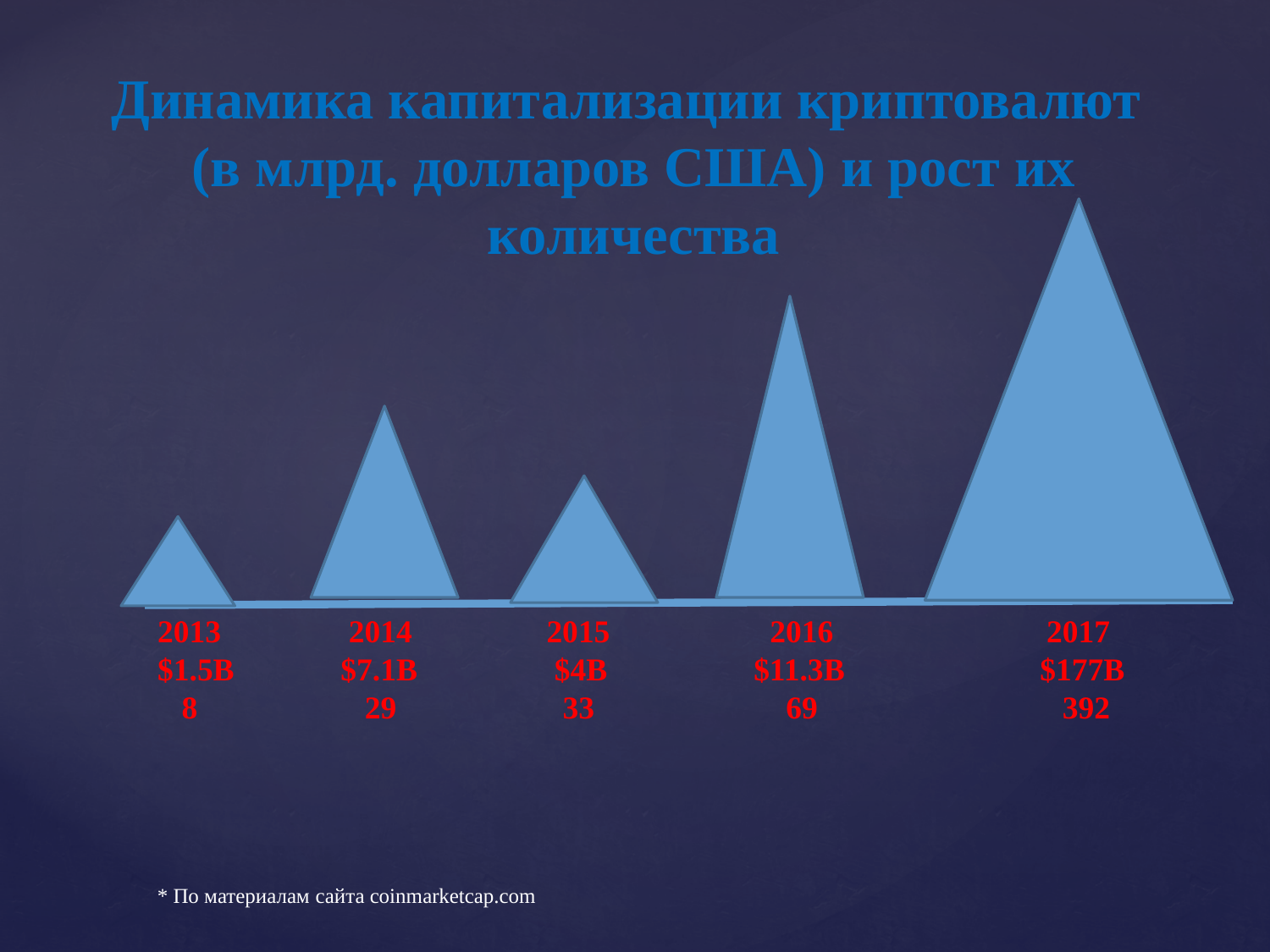

Динамика капитализации криптовалют
(в млрд. долларов США) и рост их количества

2013	        2014 	 2015	             2016	 	2017
$1.5B	       $7.1B	  $4B	           $11.3B 	               $177B
   8	          29   	   33	               69		  392
* По материалам сайта coinmarketcap.com